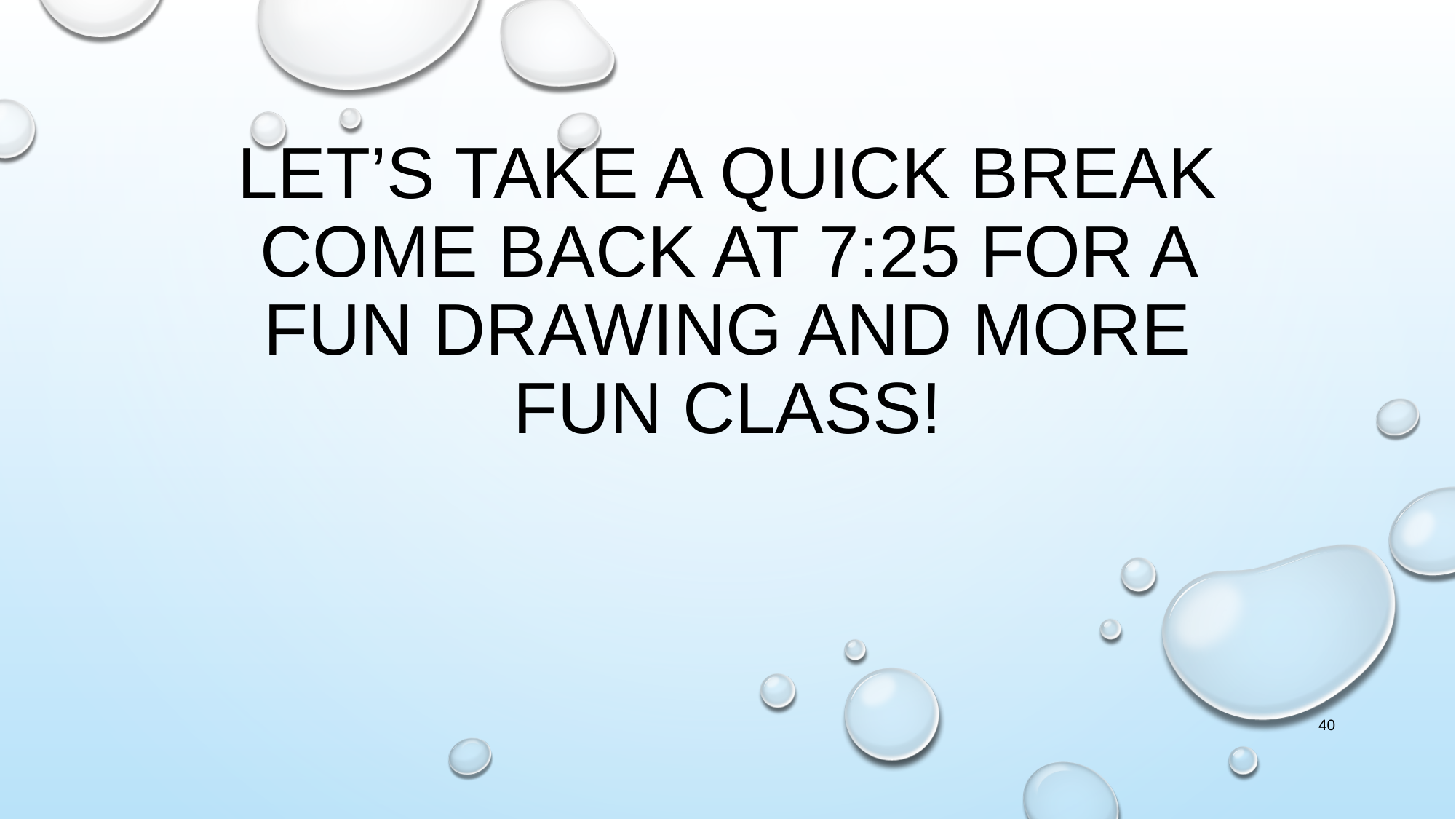

# Let’s take a quick break Come back at 7:25 for a fun drawing and more fun class!

40